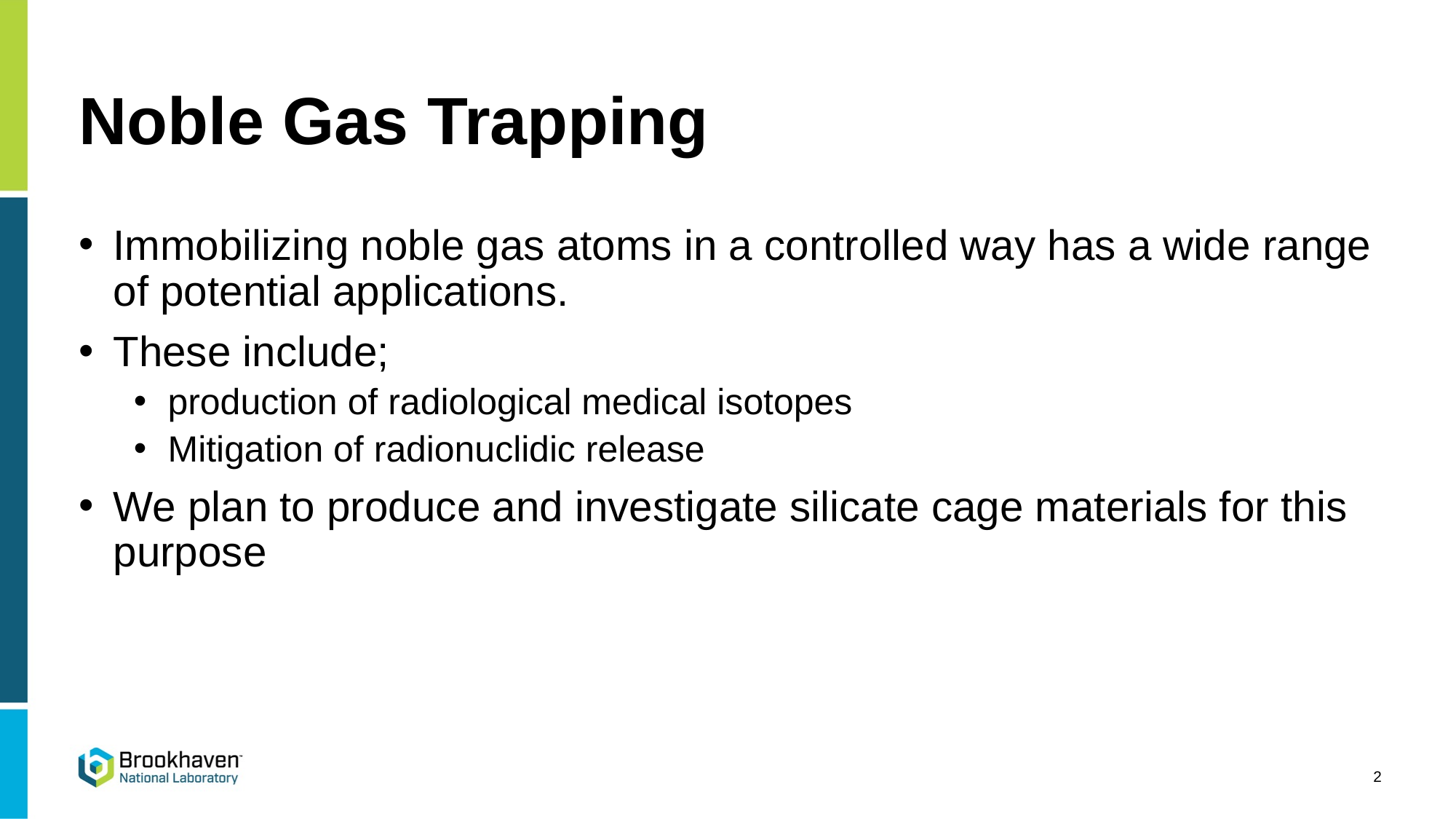

# Noble Gas Trapping
Immobilizing noble gas atoms in a controlled way has a wide range of potential applications.
These include;
production of radiological medical isotopes
Mitigation of radionuclidic release
We plan to produce and investigate silicate cage materials for this purpose
2